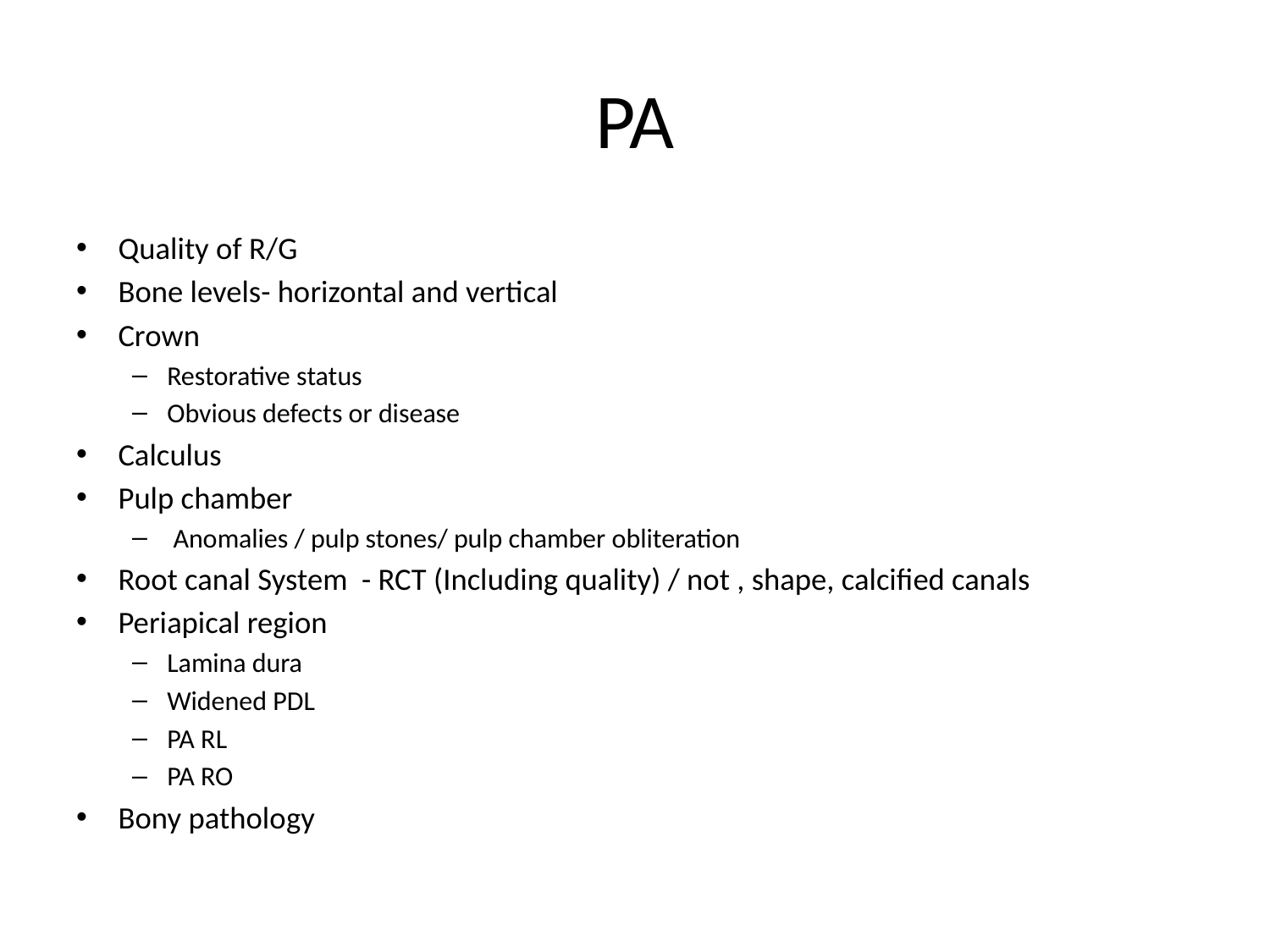

# PA
Quality of R/G
Bone levels- horizontal and vertical
Crown
Restorative status
Obvious defects or disease
Calculus
Pulp chamber
 Anomalies / pulp stones/ pulp chamber obliteration
Root canal System  - RCT (Including quality) / not , shape, calcified canals
Periapical region
Lamina dura
Widened PDL
PA RL
PA RO
Bony pathology